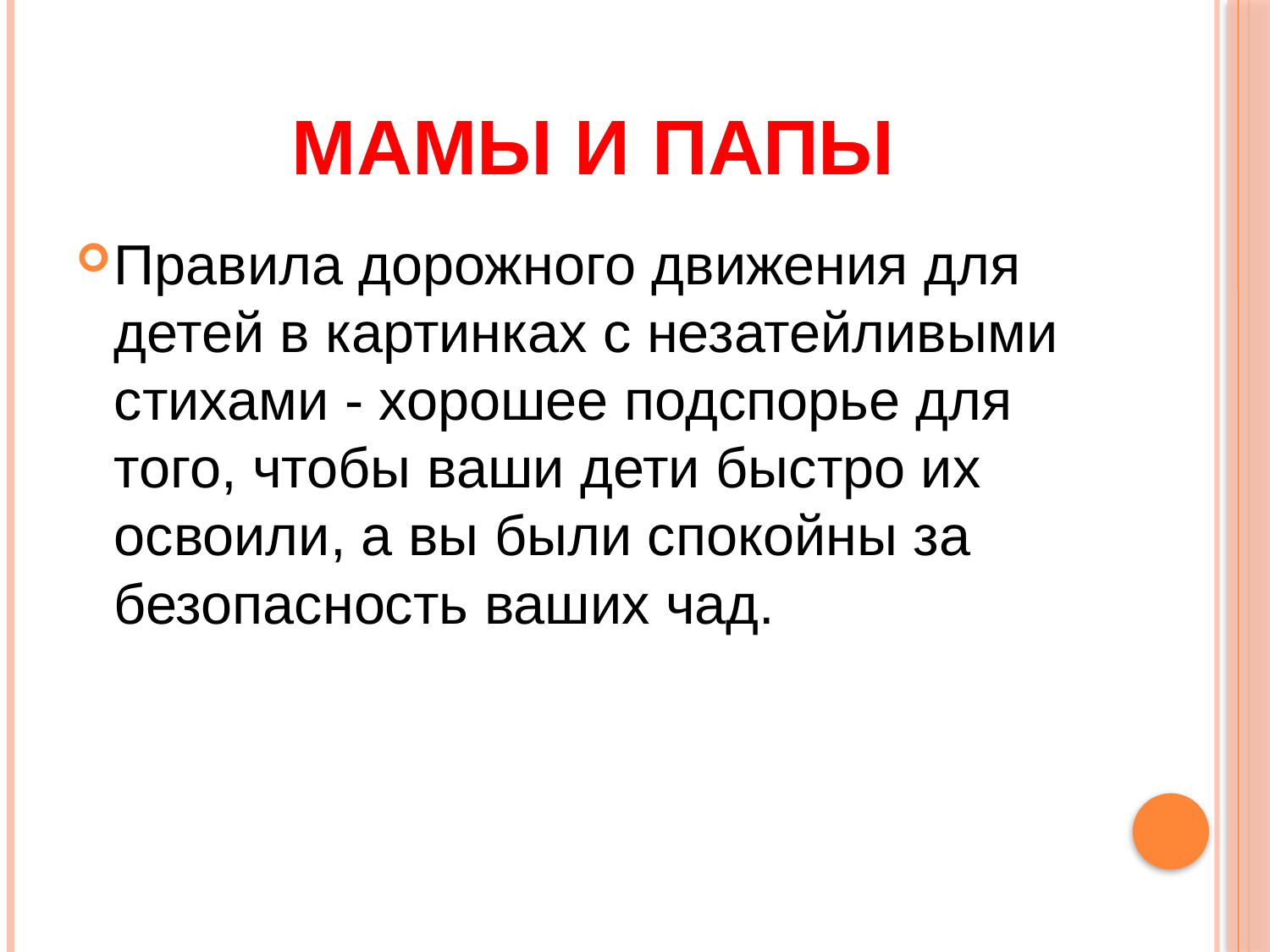

# Мамы и папы
Правила дорожного движения для детей в картинках с незатейливыми стихами - хорошее подспорье для того, чтобы ваши дети быстро их освоили, а вы были спокойны за безопасность ваших чад.